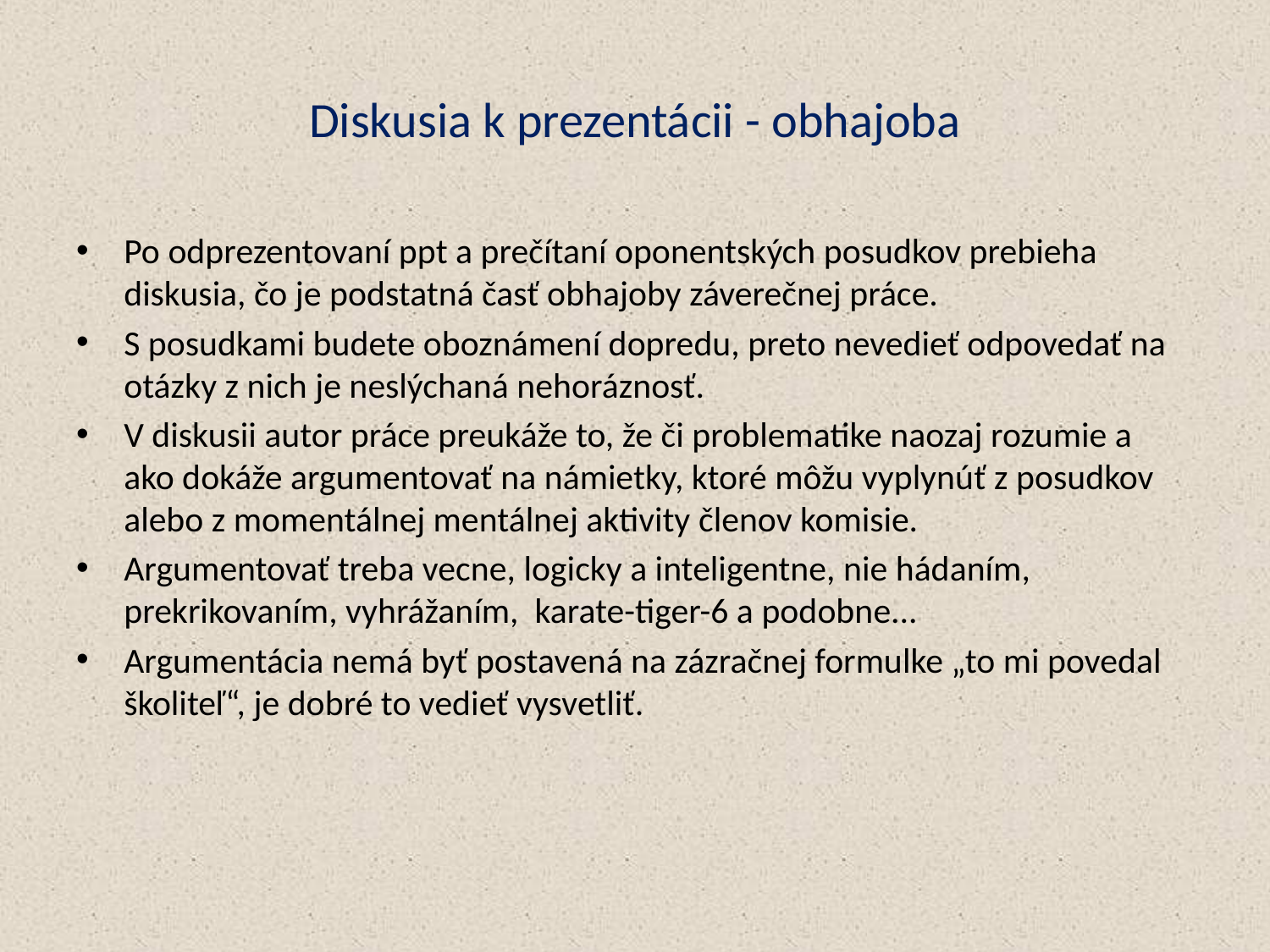

# Diskusia k prezentácii - obhajoba
Po odprezentovaní ppt a prečítaní oponentských posudkov prebieha diskusia, čo je podstatná časť obhajoby záverečnej práce.
S posudkami budete oboznámení dopredu, preto nevedieť odpovedať na otázky z nich je neslýchaná nehoráznosť.
V diskusii autor práce preukáže to, že či problematike naozaj rozumie a ako dokáže argumentovať na námietky, ktoré môžu vyplynúť z posudkov alebo z momentálnej mentálnej aktivity členov komisie.
Argumentovať treba vecne, logicky a inteligentne, nie hádaním, prekrikovaním, vyhrážaním,  karate-tiger-6 a podobne...
Argumentácia nemá byť postavená na zázračnej formulke „to mi povedal školiteľ“, je dobré to vedieť vysvetliť.